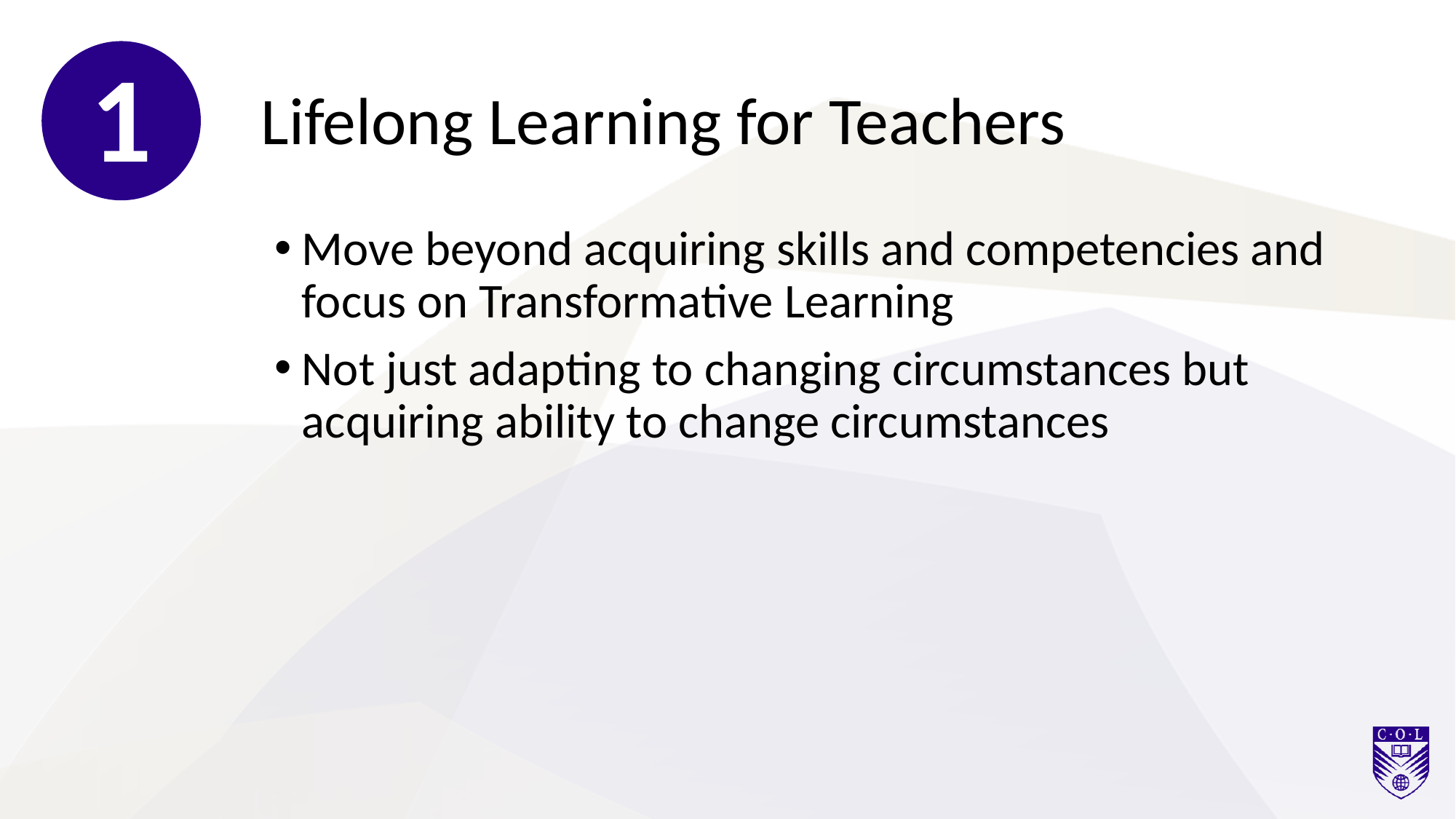

1

# Lifelong Learning for Teachers
Move beyond acquiring skills and competencies and focus on Transformative Learning
Not just adapting to changing circumstances but acquiring ability to change circumstances